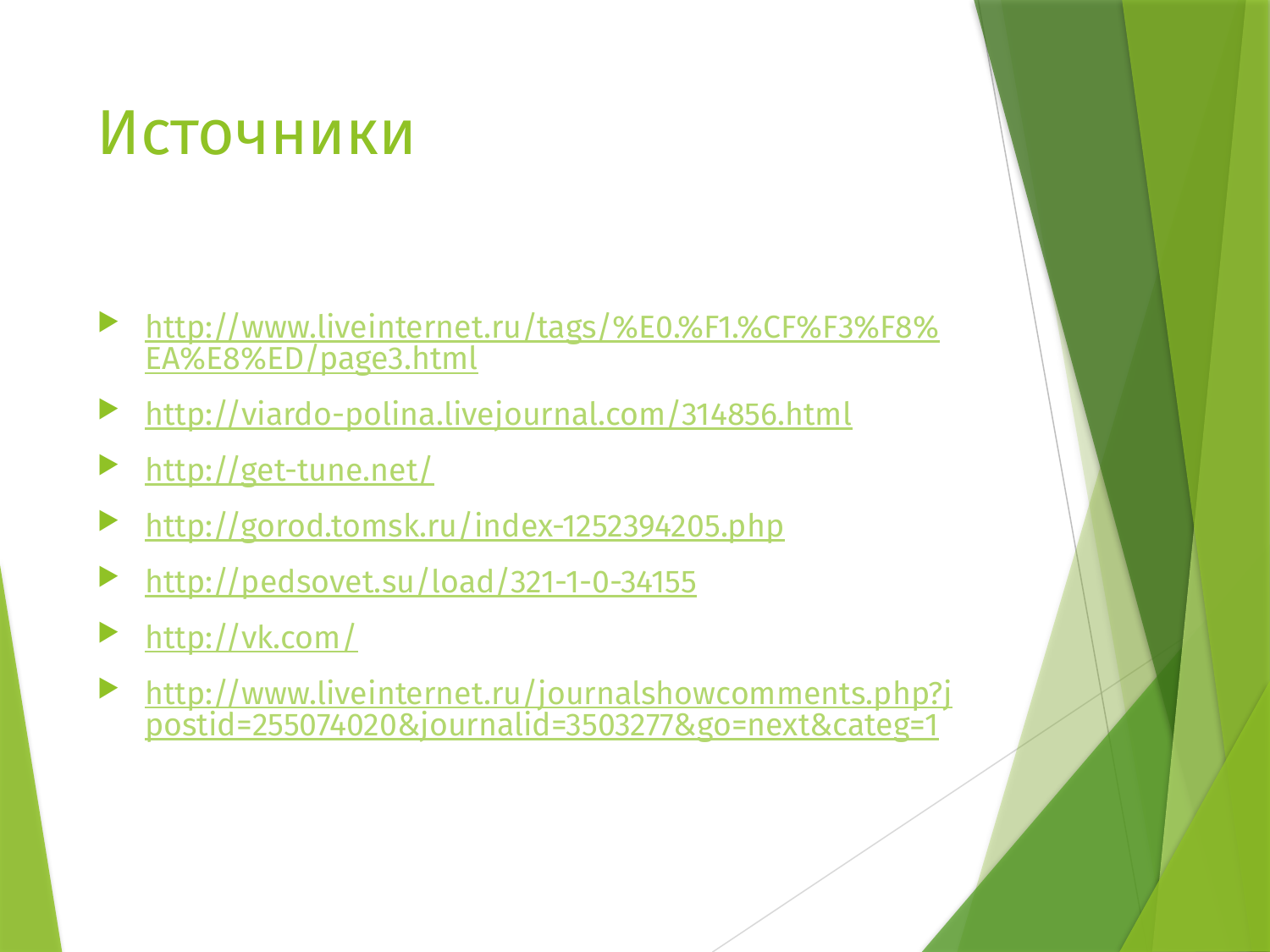

# Источники
http://www.liveinternet.ru/tags/%E0.%F1.%CF%F3%F8%EA%E8%ED/page3.html
http://viardo-polina.livejournal.com/314856.html
http://get-tune.net/
http://gorod.tomsk.ru/index-1252394205.php
http://pedsovet.su/load/321-1-0-34155
http://vk.com/
http://www.liveinternet.ru/journalshowcomments.php?jpostid=255074020&journalid=3503277&go=next&categ=1